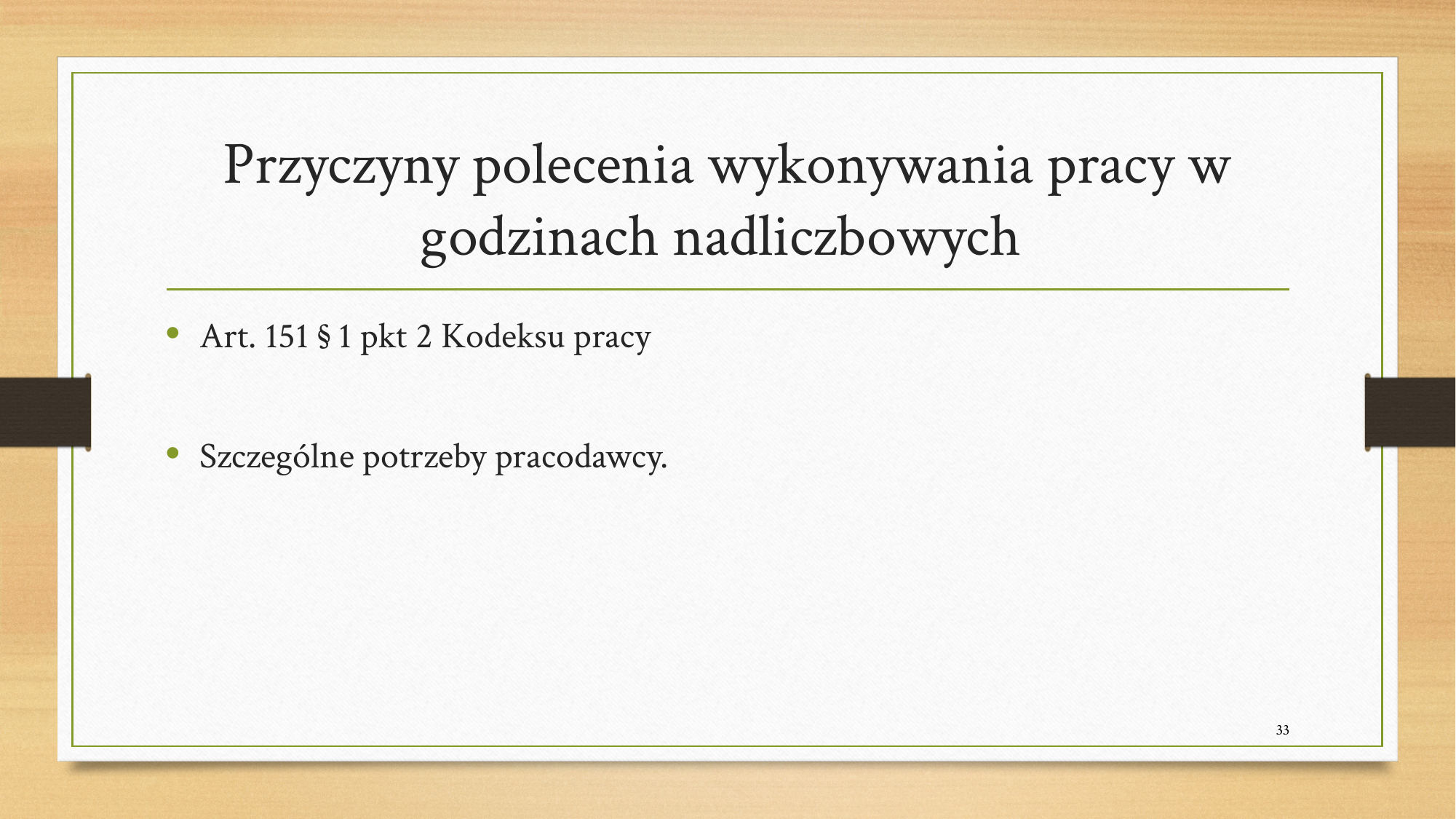

# Przyczyny polecenia wykonywania pracy w godzinach nadliczbowych
Art. 151 § 1 pkt 2 Kodeksu pracy

Szczególne potrzeby pracodawcy.
33